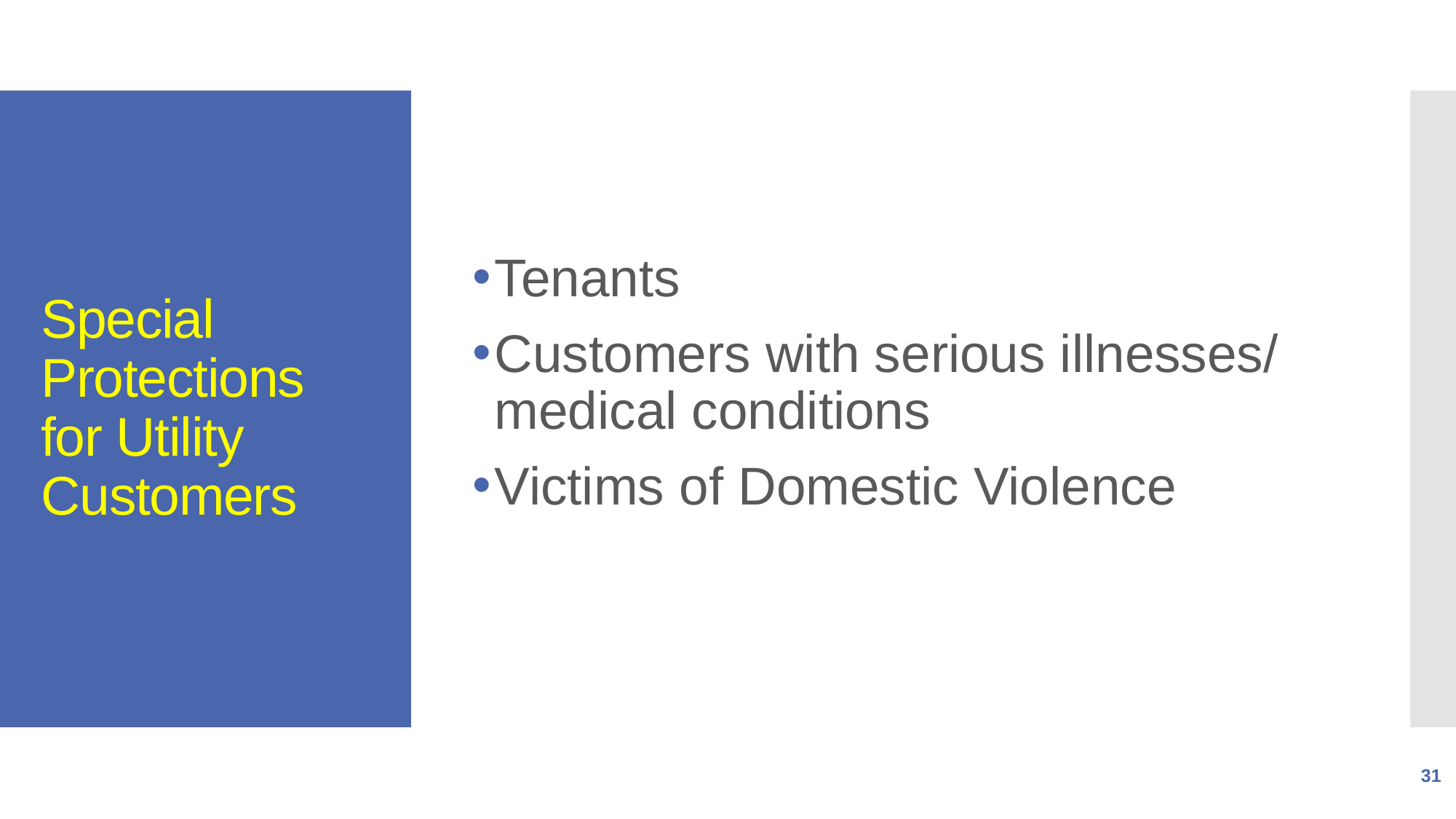

Tenants
Customers with serious illnesses/ medical conditions
Victims of Domestic Violence

# Special Protections for Utility Customers
31